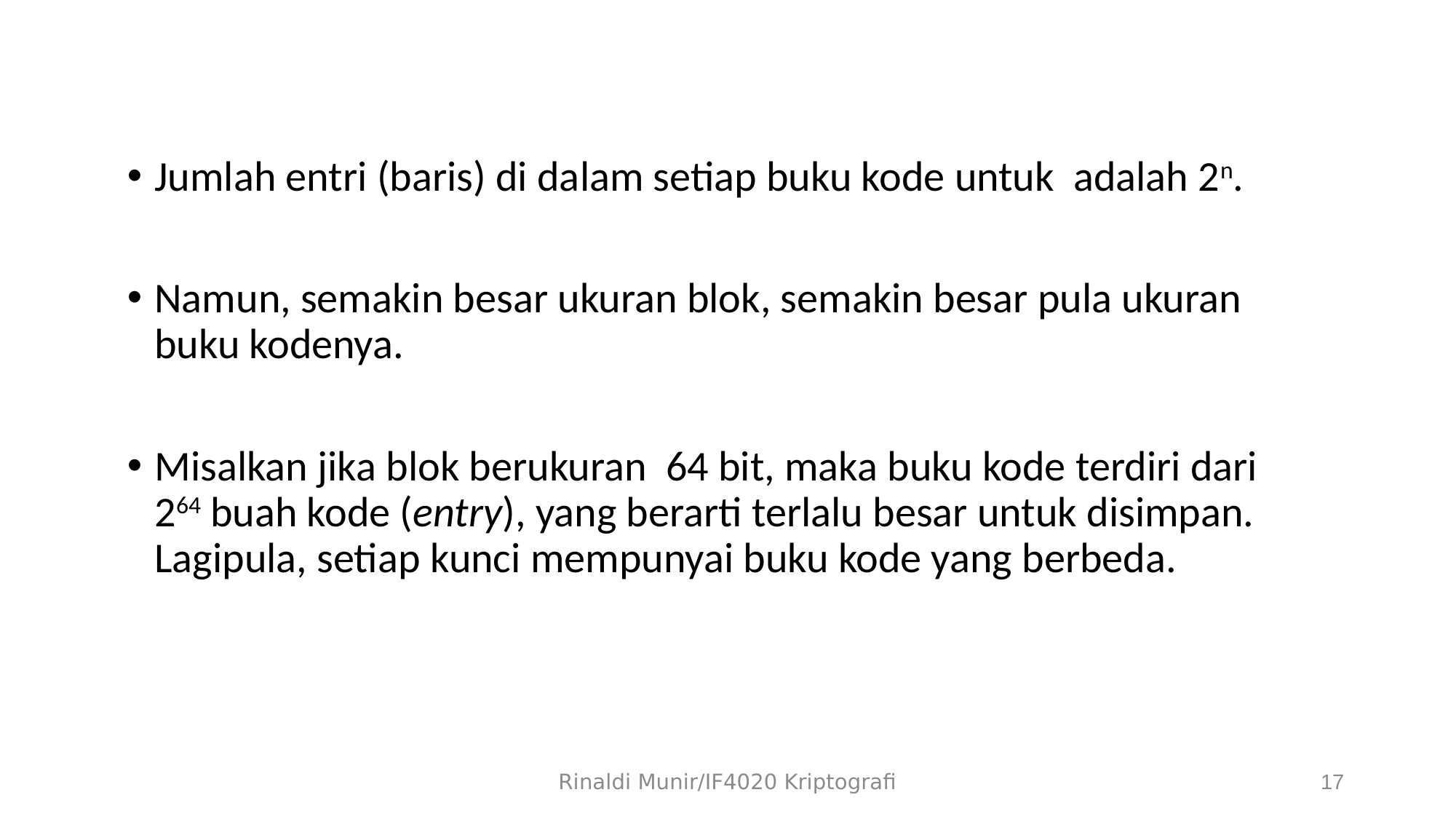

Jumlah entri (baris) di dalam setiap buku kode untuk  adalah 2n.

Namun, semakin besar ukuran blok, semakin besar pula ukuran buku kodenya.

Misalkan jika blok berukuran  64 bit, maka buku kode terdiri dari 264 buah kode (entry), yang berarti terlalu besar untuk disimpan. Lagipula, setiap kunci mempunyai buku kode yang berbeda.

Rinaldi Munir/IF4020 Kriptografi
17